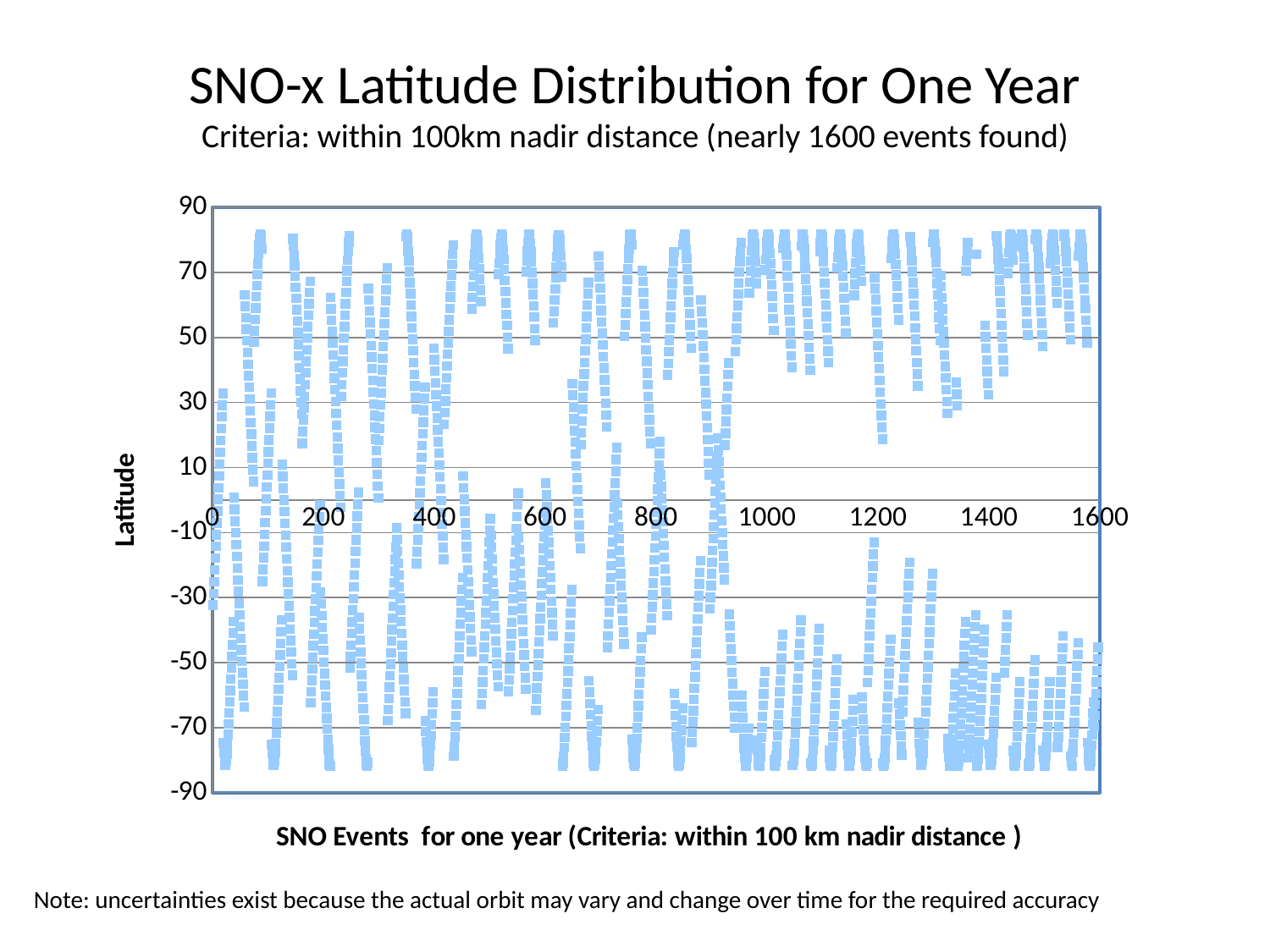

# SNO-x Latitude Distribution for One Year Criteria: within 100km nadir distance (nearly 1600 events found)

### Chart

| Category |  |
|---|---|
Note: uncertainties exist because the actual orbit may vary and change over time for the required accuracy